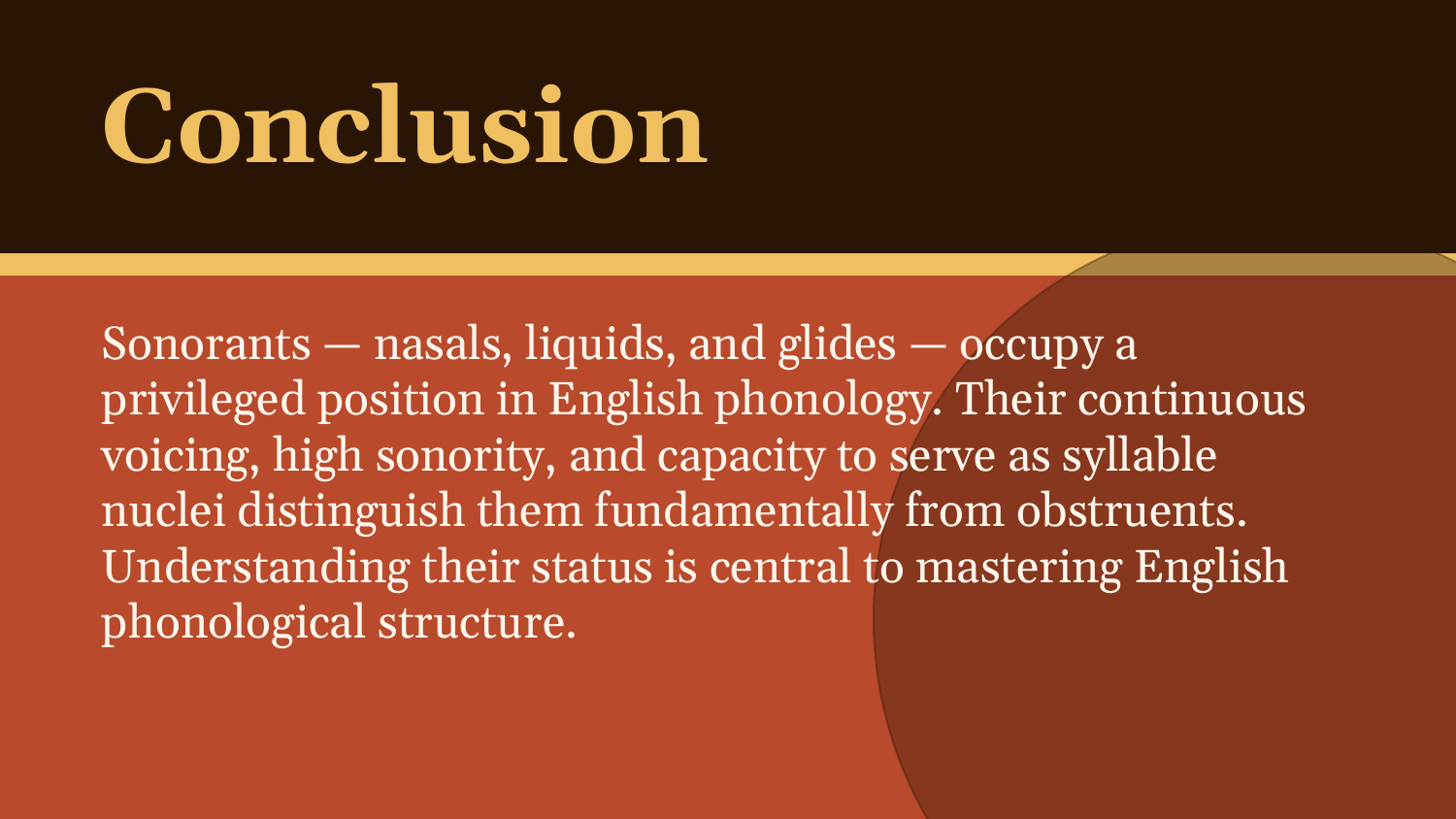

Conclusion

Sonorants — nasals, liquids, and glides — occupy a privileged position in English phonology. Their continuous voicing, high sonority, and capacity to serve as syllable nuclei distinguish them fundamentally from obstruents. Understanding their status is central to mastering English phonological structure.